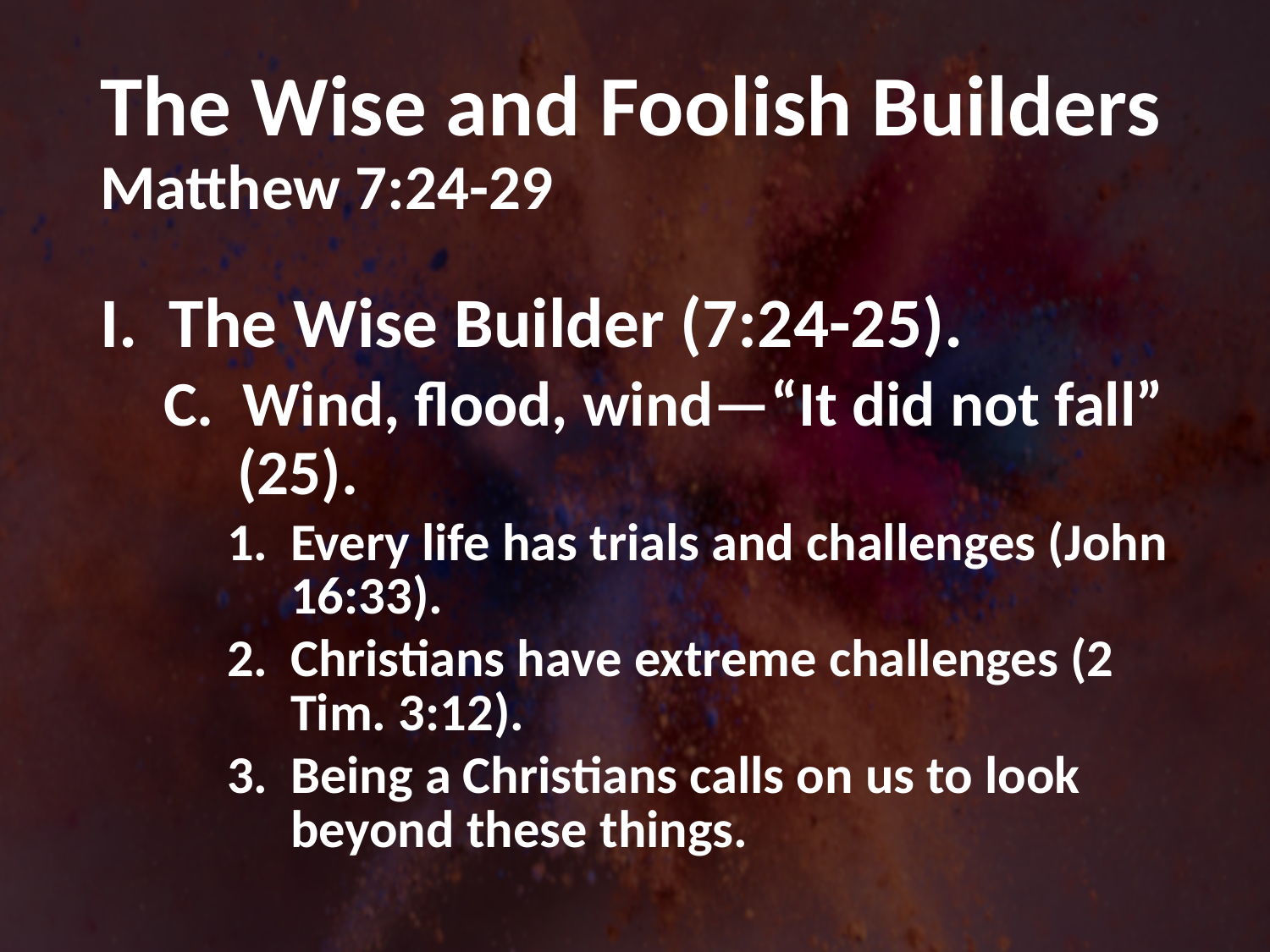

# The Wise and Foolish Builders Matthew 7:24-29
I.  The Wise Builder (7:24-25).
C.  Wind, flood, wind—“It did not fall” (25).
Every life has trials and challenges (John 16:33).
Christians have extreme challenges (2 Tim. 3:12).
Being a Christians calls on us to look beyond these things.